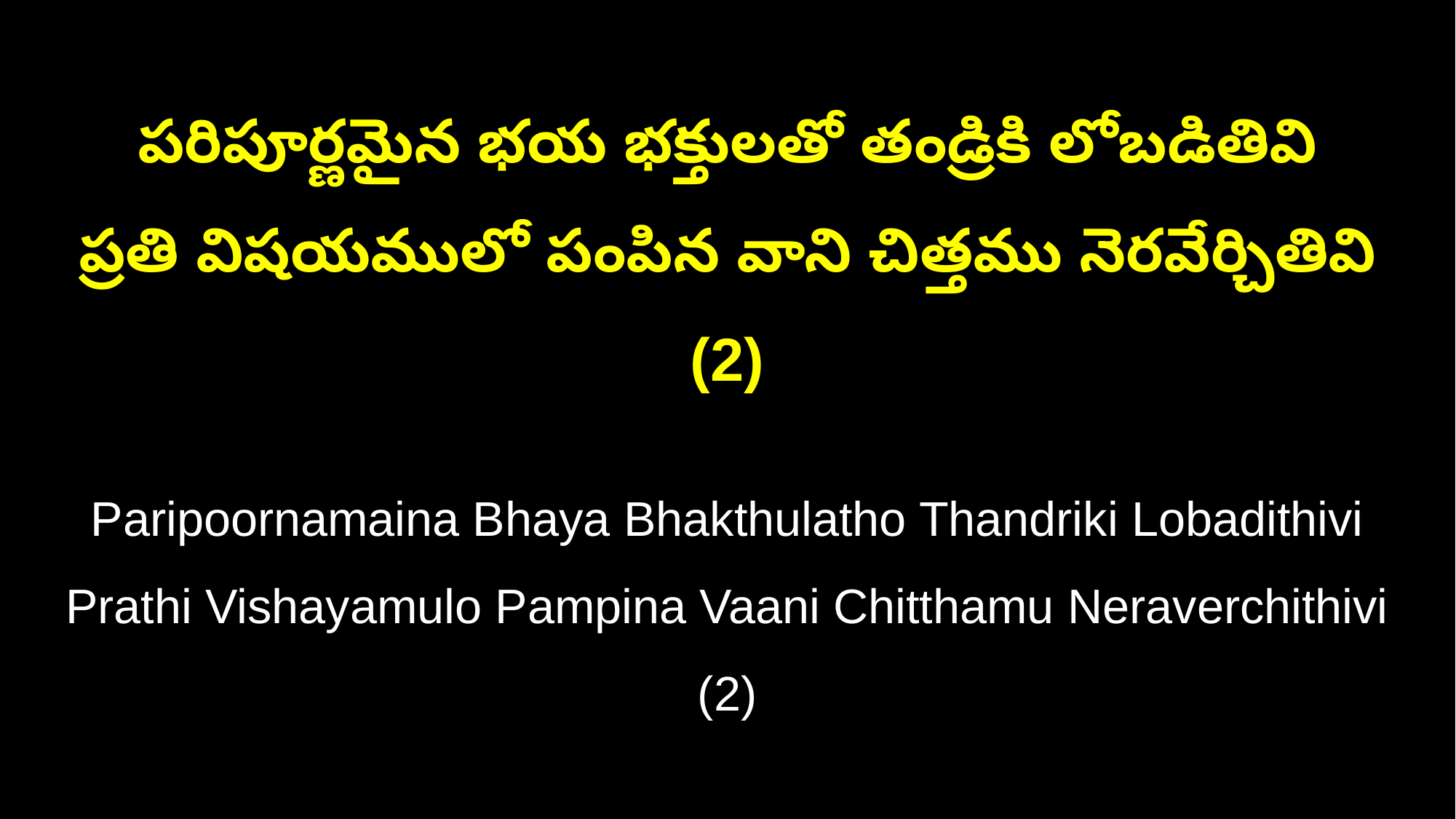

పరిపూర్ణమైన భయ భక్తులతో తండ్రికి లోబడితివి
ప్రతి విషయములో పంపిన వాని చిత్తము నెరవేర్చితివి (2)
Paripoornamaina Bhaya Bhakthulatho Thandriki Lobadithivi
Prathi Vishayamulo Pampina Vaani Chitthamu Neraverchithivi (2)